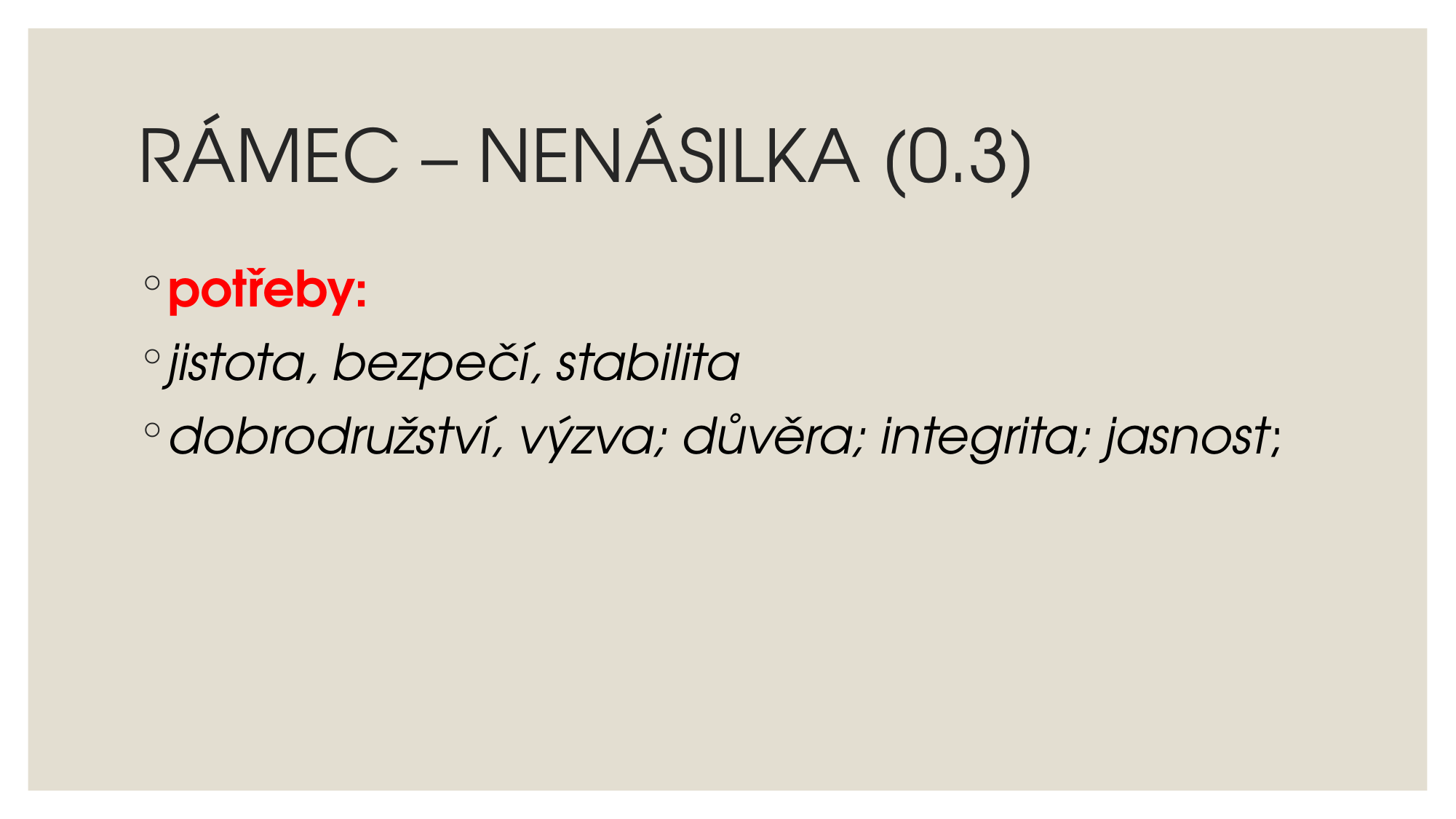

# RÁMEC – NENÁSILKA (0.3)
potřeby:
jistota, bezpečí, stabilita
dobrodružství, výzva; důvěra; integrita; jasnost;